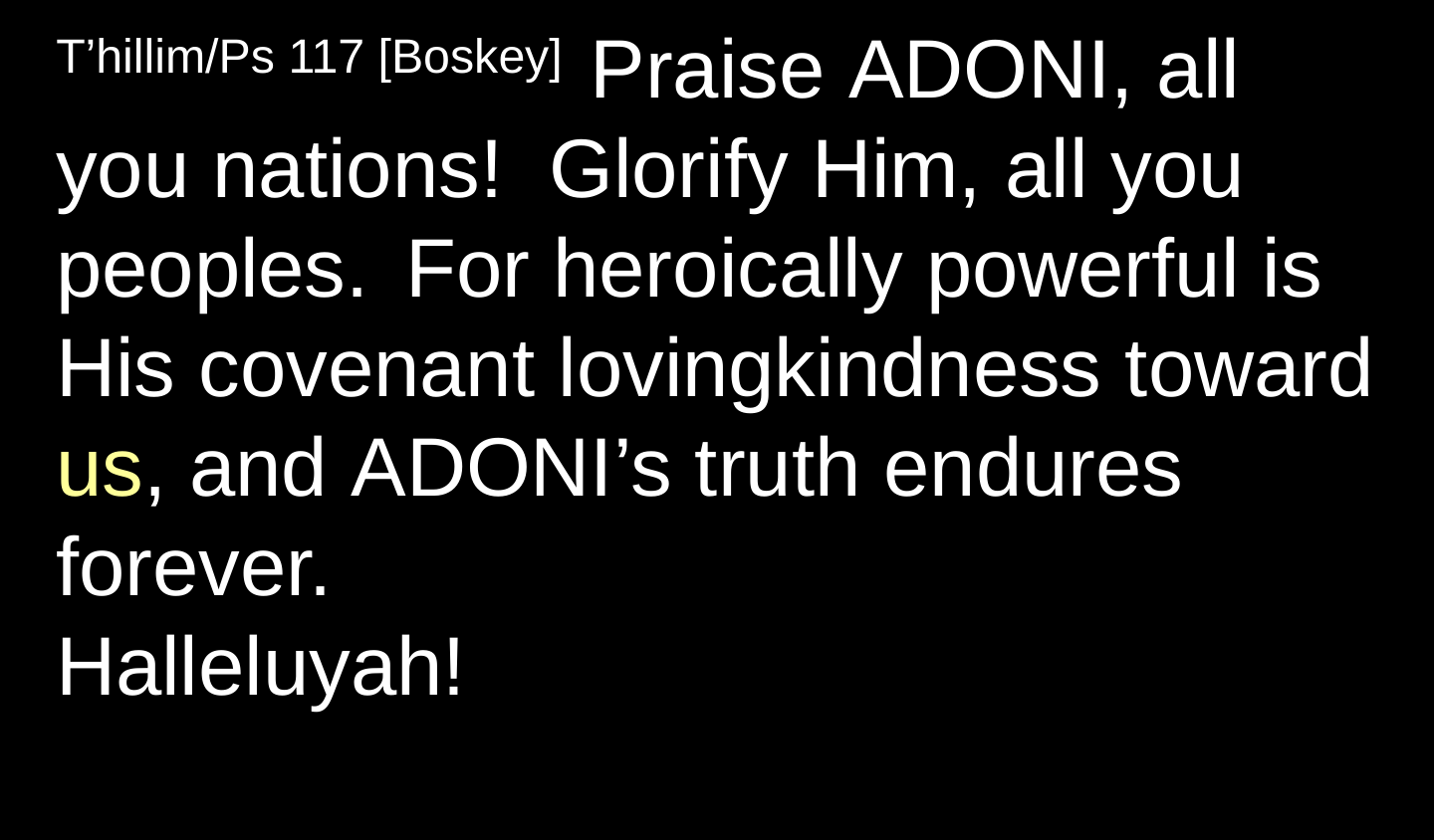

T’hillim/Ps 117 [Boskey]  Praise Adoni, all you nations!  Glorify Him, all you peoples.  For heroically powerful is His covenant lovingkindness toward us, and Adoni’s truth endures forever.
Halleluyah!